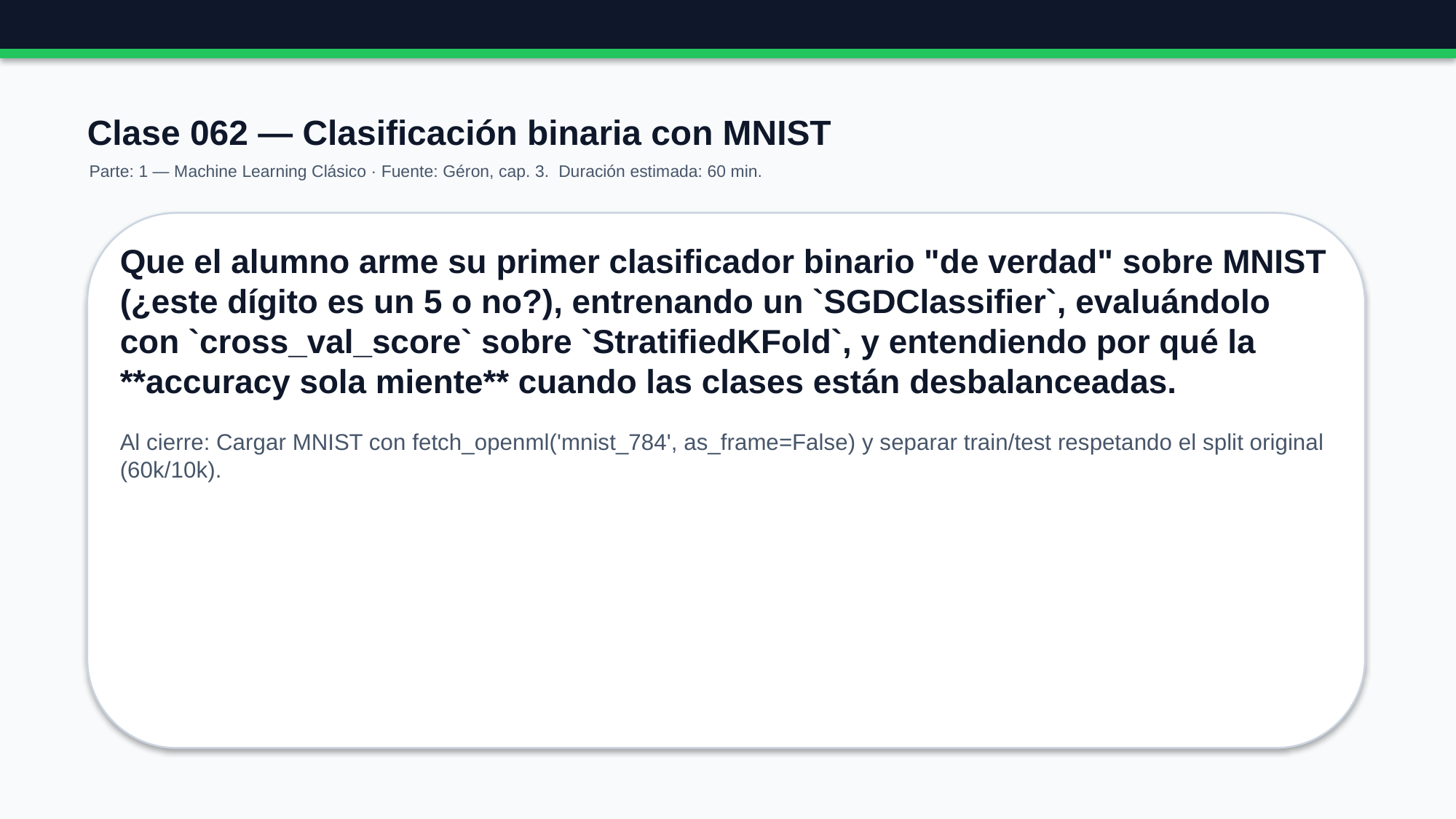

Clase 062 — Clasificación binaria con MNIST
Parte: 1 — Machine Learning Clásico · Fuente: Géron, cap. 3.  Duración estimada: 60 min.

Que el alumno arme su primer clasificador binario "de verdad" sobre MNIST (¿este dígito es un 5 o no?), entrenando un `SGDClassifier`, evaluándolo con `cross_val_score` sobre `StratifiedKFold`, y entendiendo por qué la **accuracy sola miente** cuando las clases están desbalanceadas.
Al cierre: Cargar MNIST con fetch_openml('mnist_784', as_frame=False) y separar train/test respetando el split original (60k/10k).